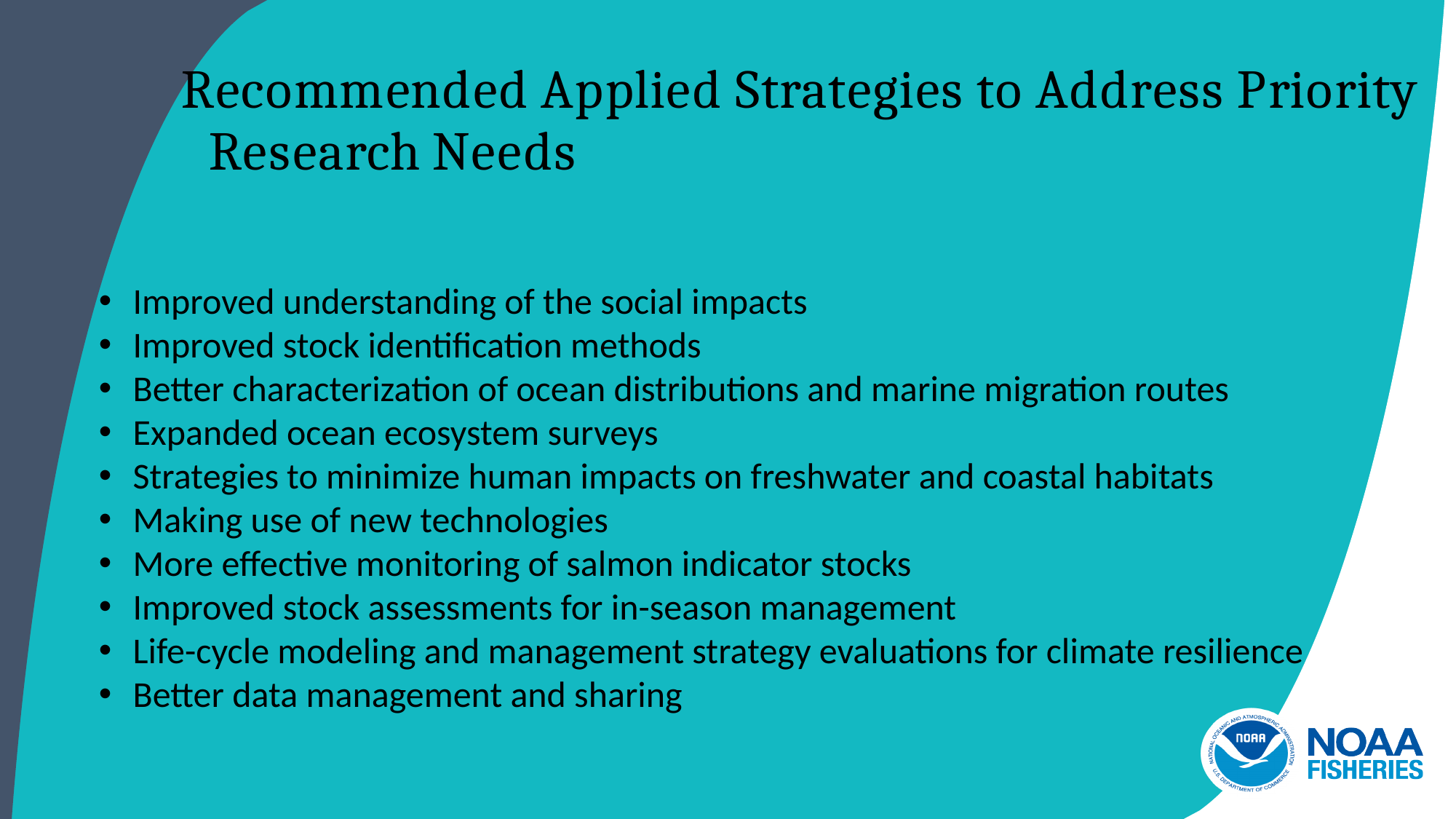

Recommended Applied Strategies to Address Priority Research Needs
Improved understanding of the social impacts
Improved stock identification methods
Better characterization of ocean distributions and marine migration routes
Expanded ocean ecosystem surveys
Strategies to minimize human impacts on freshwater and coastal habitats
Making use of new technologies
More effective monitoring of salmon indicator stocks
Improved stock assessments for in-season management
Life-cycle modeling and management strategy evaluations for climate resilience
Better data management and sharing